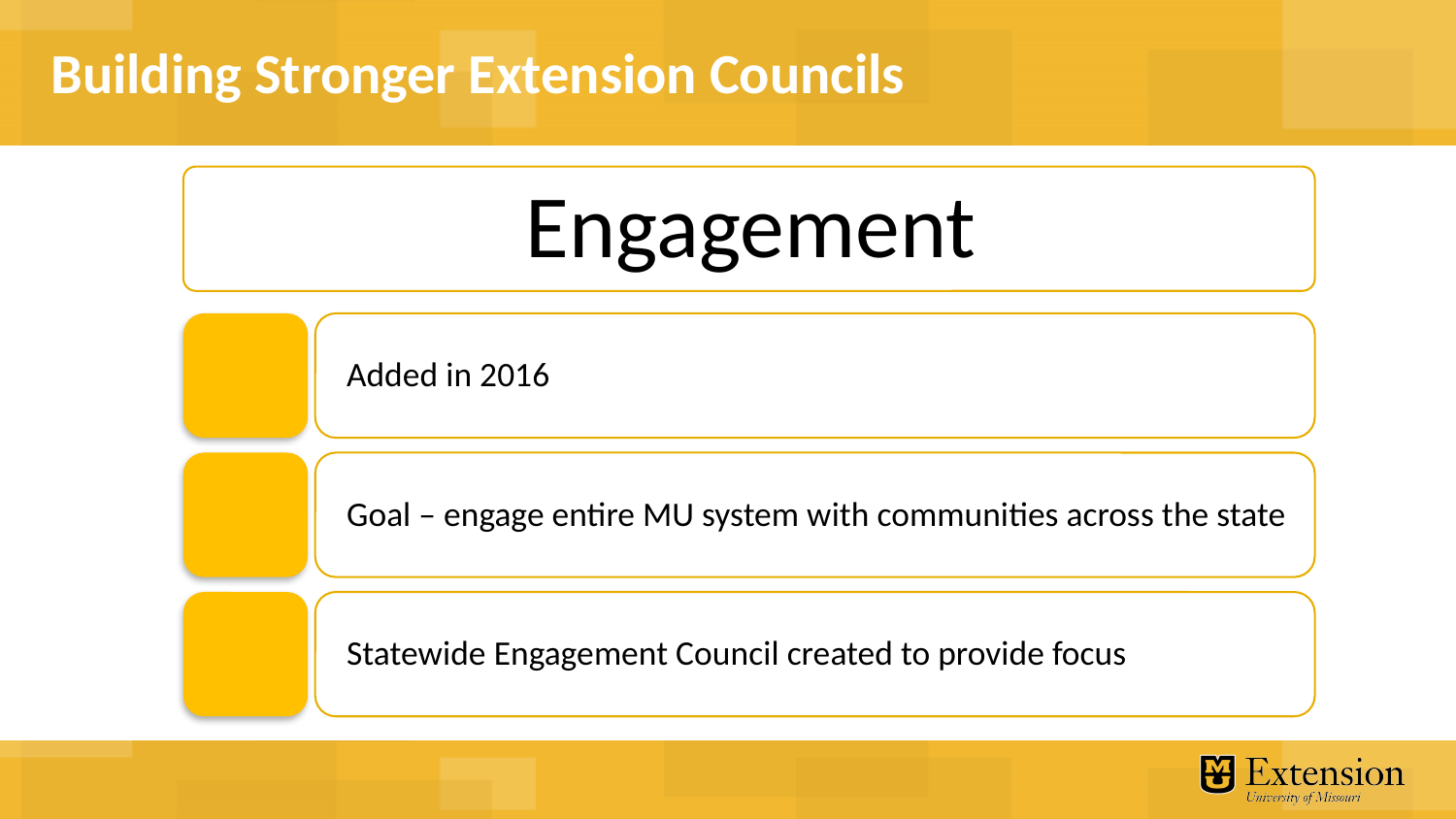

Engagement
Added in 2016
Goal – engage entire MU system with communities across the state
Statewide Engagement Council created to provide focus